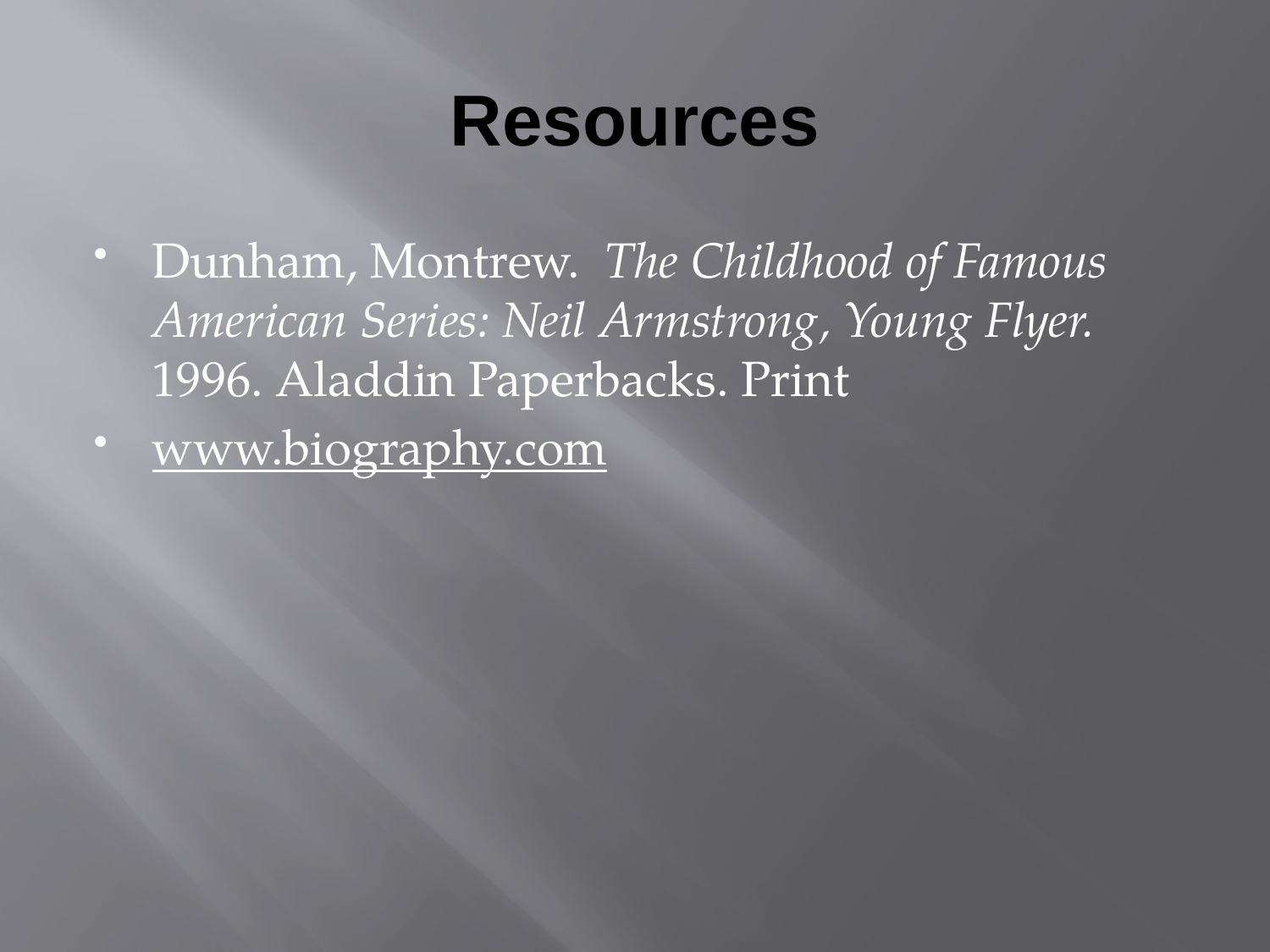

# Resources
Dunham, Montrew.  The Childhood of Famous American Series: Neil Armstrong, Young Flyer. 1996. Aladdin Paperbacks. Print
www.biography.com